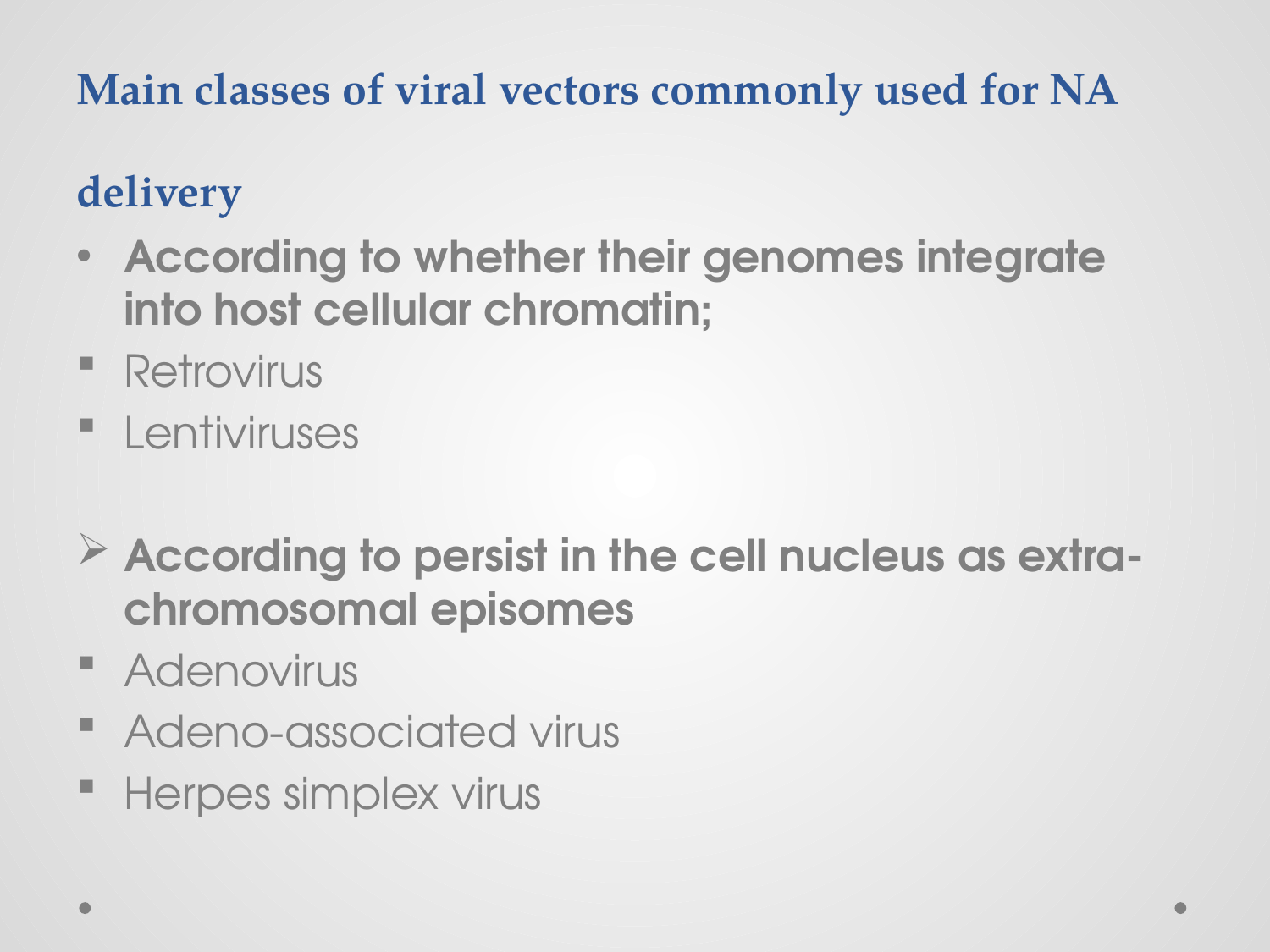

# Main classes of viral vectors commonly used for NA delivery
According to whether their genomes integrate into host cellular chromatin;
Retrovirus
Lentiviruses

According to persist in the cell nucleus as extra-chromosomal episomes
Adenovirus
Adeno-associated virus
Herpes simplex virus